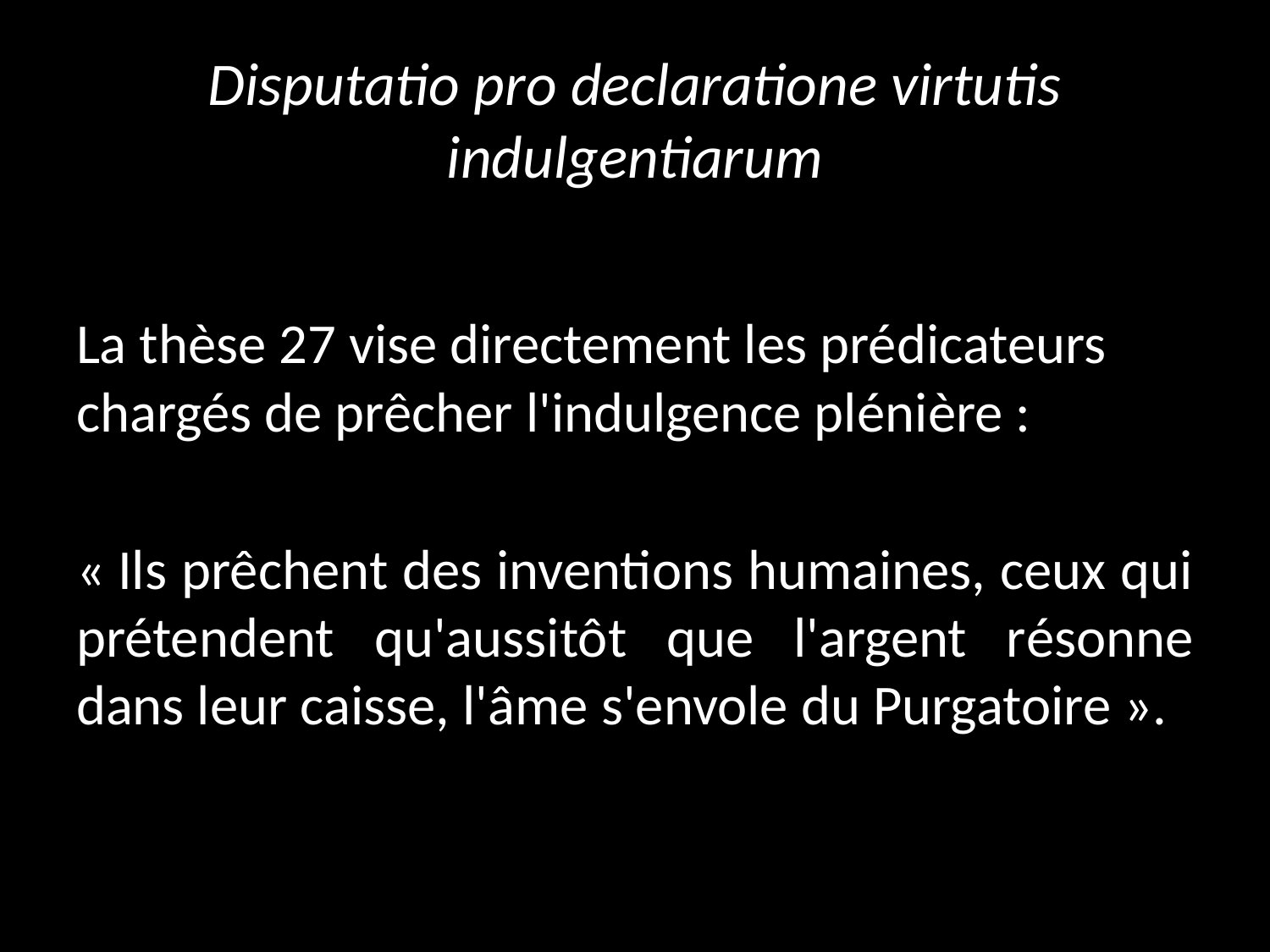

# Disputatio pro declaratione virtutis indulgentiarum

La thèse 27 vise directement les prédicateurs chargés de prêcher l'indulgence plénière :

« Ils prêchent des inventions humaines, ceux qui prétendent qu'aussitôt que l'argent résonne dans leur caisse, l'âme s'envole du Purgatoire ».